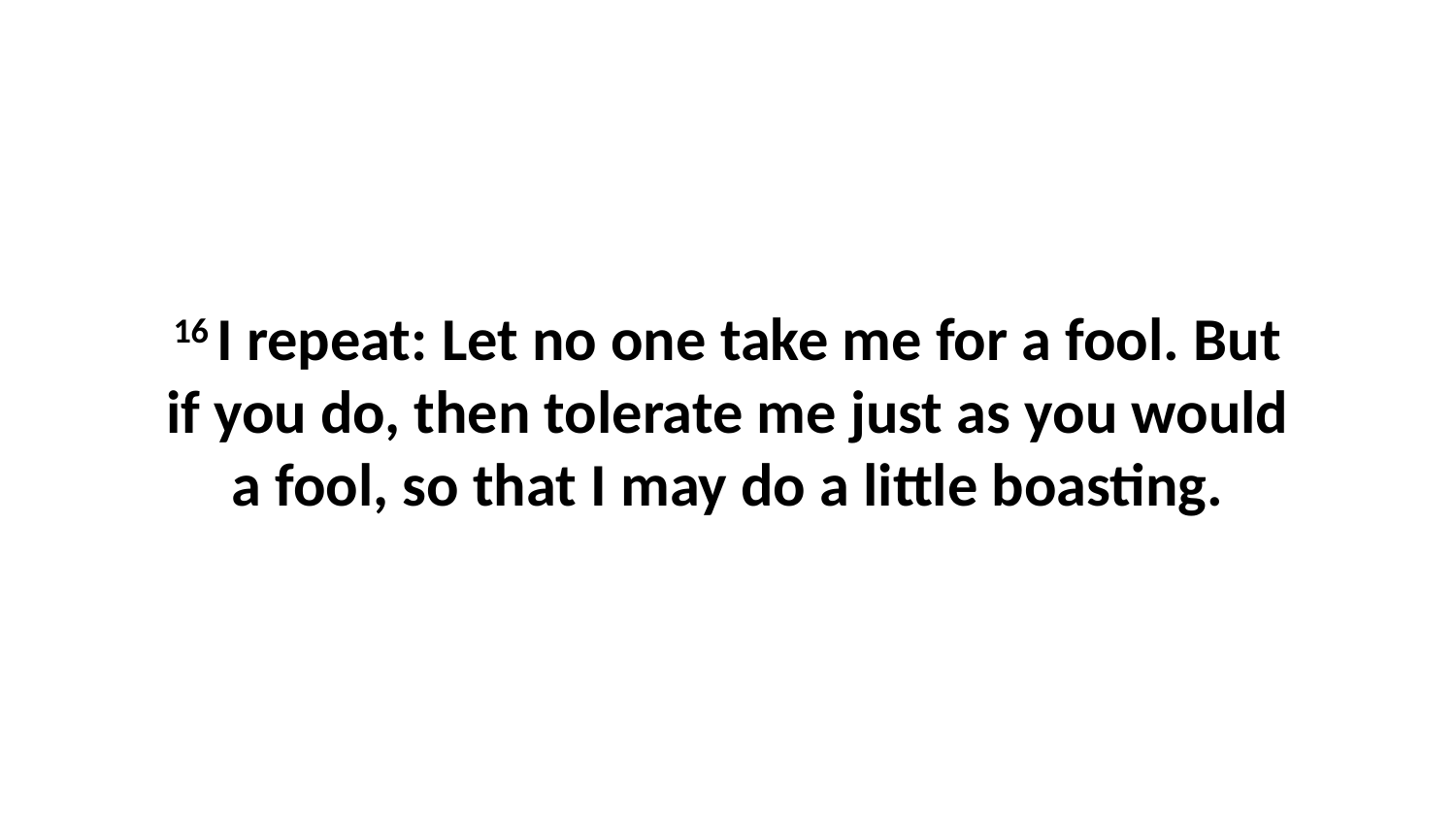

16 I repeat: Let no one take me for a fool. But if you do, then tolerate me just as you would a fool, so that I may do a little boasting.